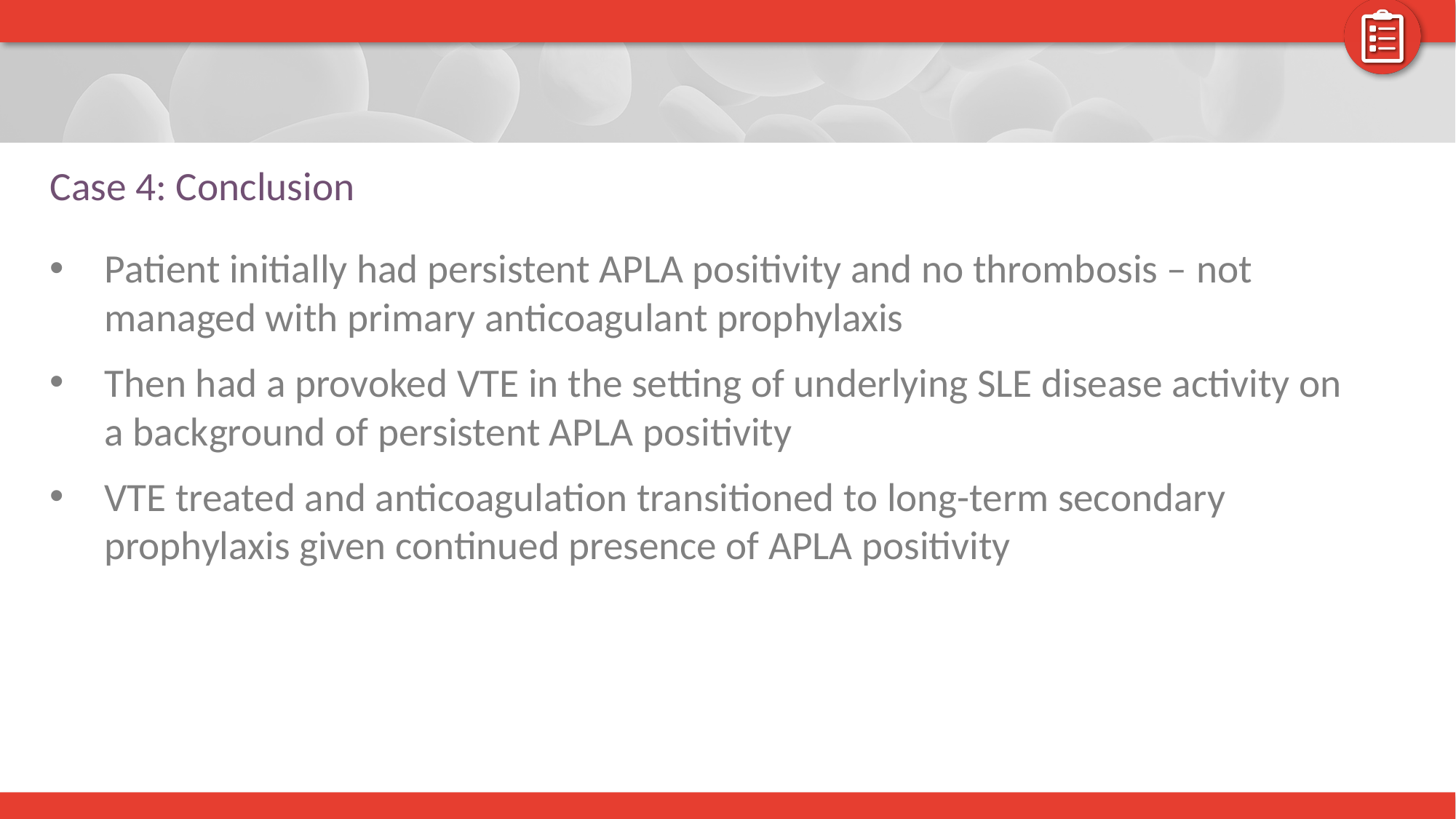

# Case 4: Conclusion
Patient initially had persistent APLA positivity and no thrombosis – not managed with primary anticoagulant prophylaxis
Then had a provoked VTE in the setting of underlying SLE disease activity on a background of persistent APLA positivity
VTE treated and anticoagulation transitioned to long-term secondary prophylaxis given continued presence of APLA positivity